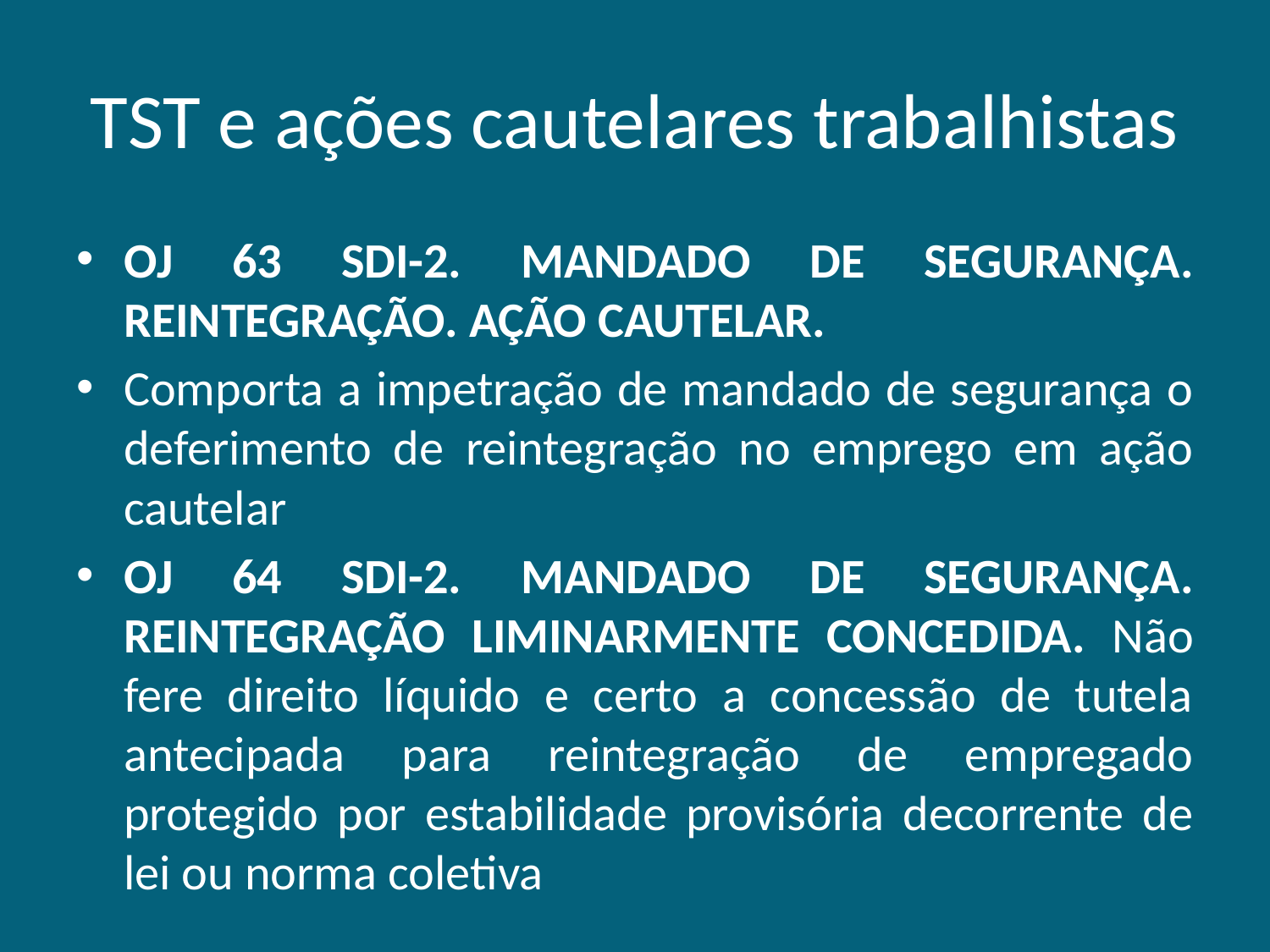

# TST e ações cautelares trabalhistas
OJ 63 SDI-2. MANDADO DE SEGURANÇA. REINTEGRAÇÃO. AÇÃO CAUTELAR.
Comporta a impetração de mandado de segurança o deferimento de reintegração no emprego em ação cautelar
OJ 64 SDI-2. MANDADO DE SEGURANÇA. REINTEGRAÇÃO LIMINARMENTE CONCEDIDA. Não fere direito líquido e certo a concessão de tutela antecipada para reintegração de empregado protegido por estabilidade provisória decorrente de lei ou norma coletiva